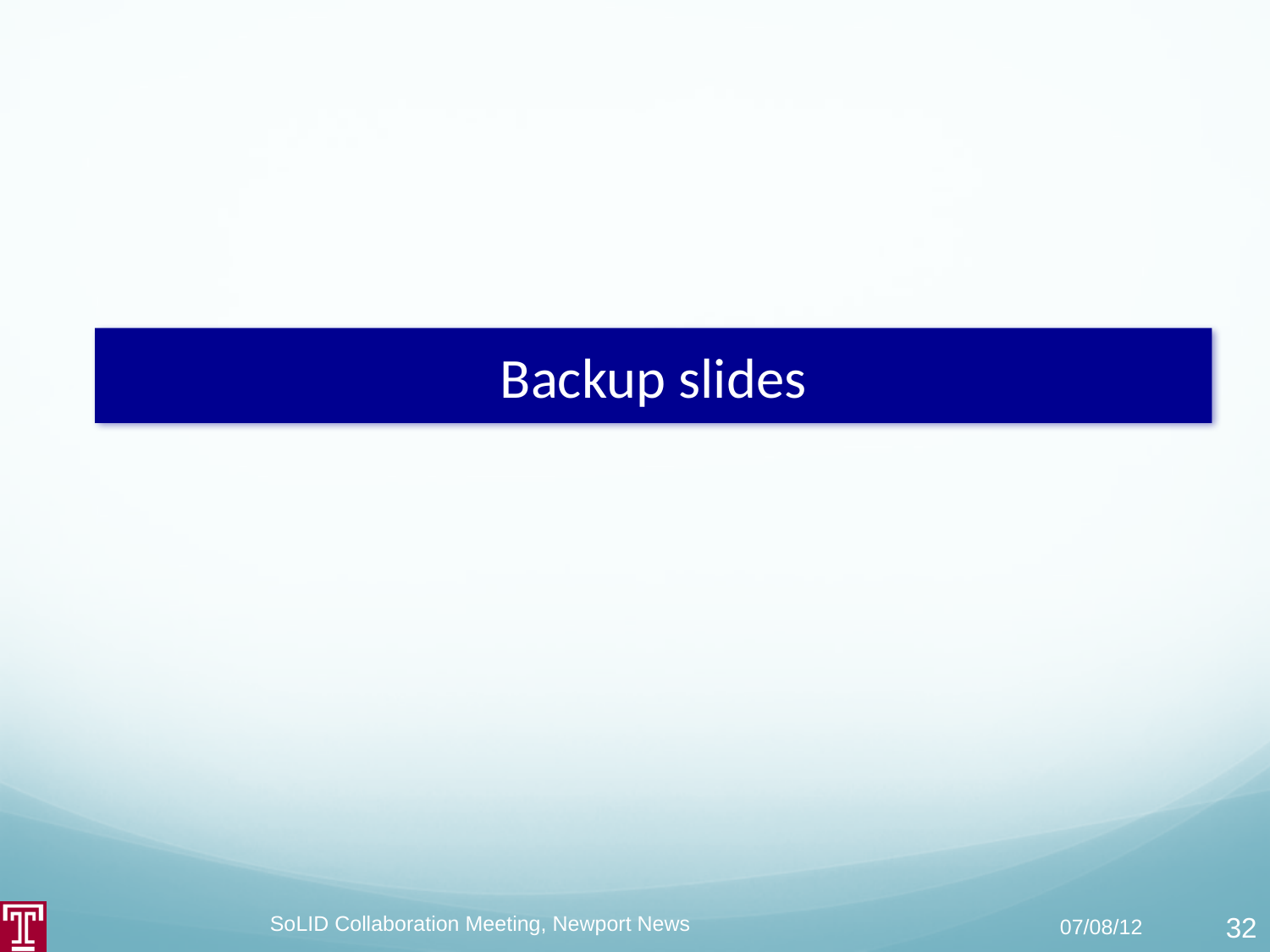

# Backup slides
SoLID Collaboration Meeting, Newport News
07/08/12
32